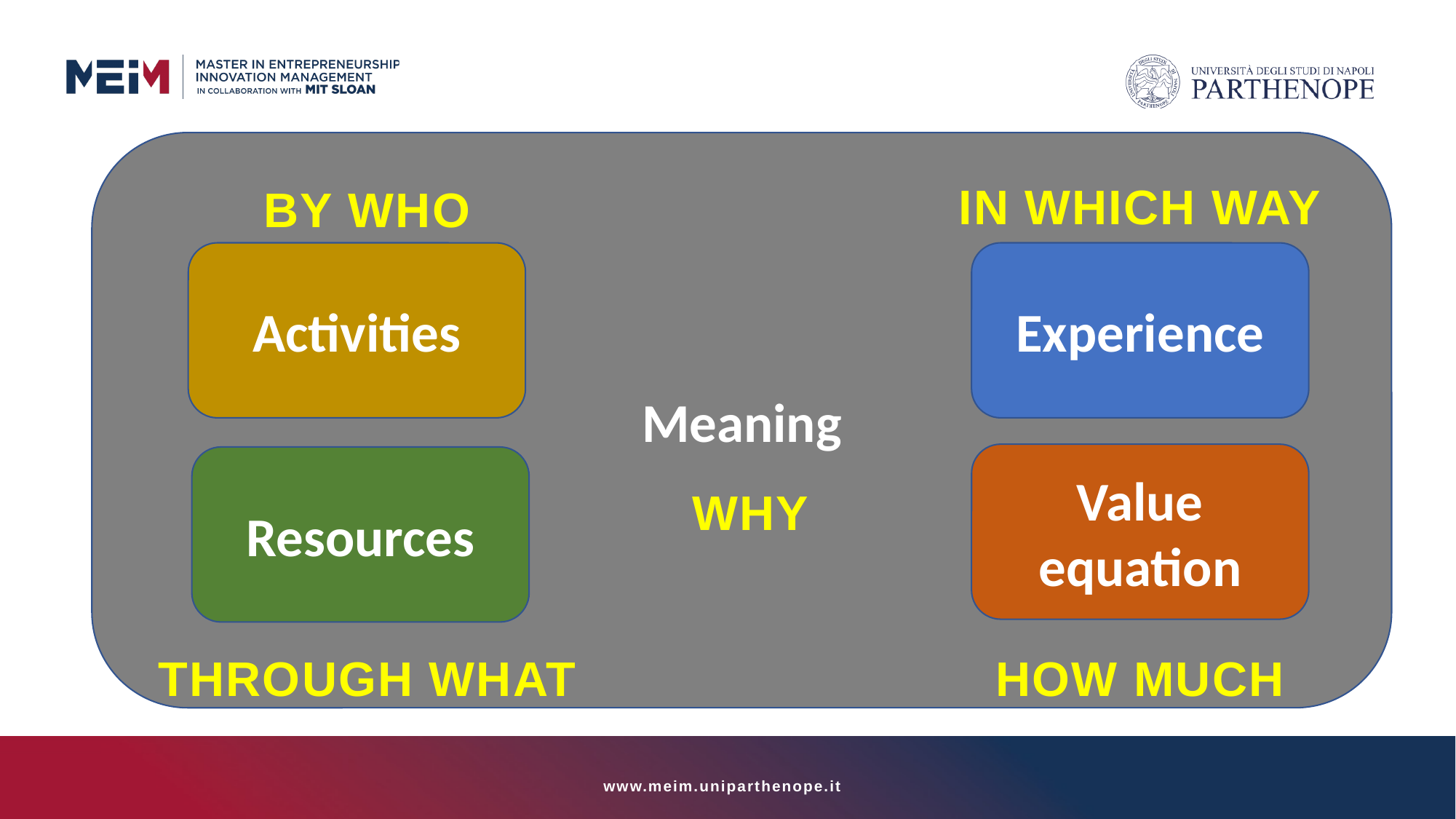

Meaning
IN WHICH WAY
BY WHO
Activities
Experience
Value equation
Resources
WHY
THROUGH WHAT
HOW MUCH